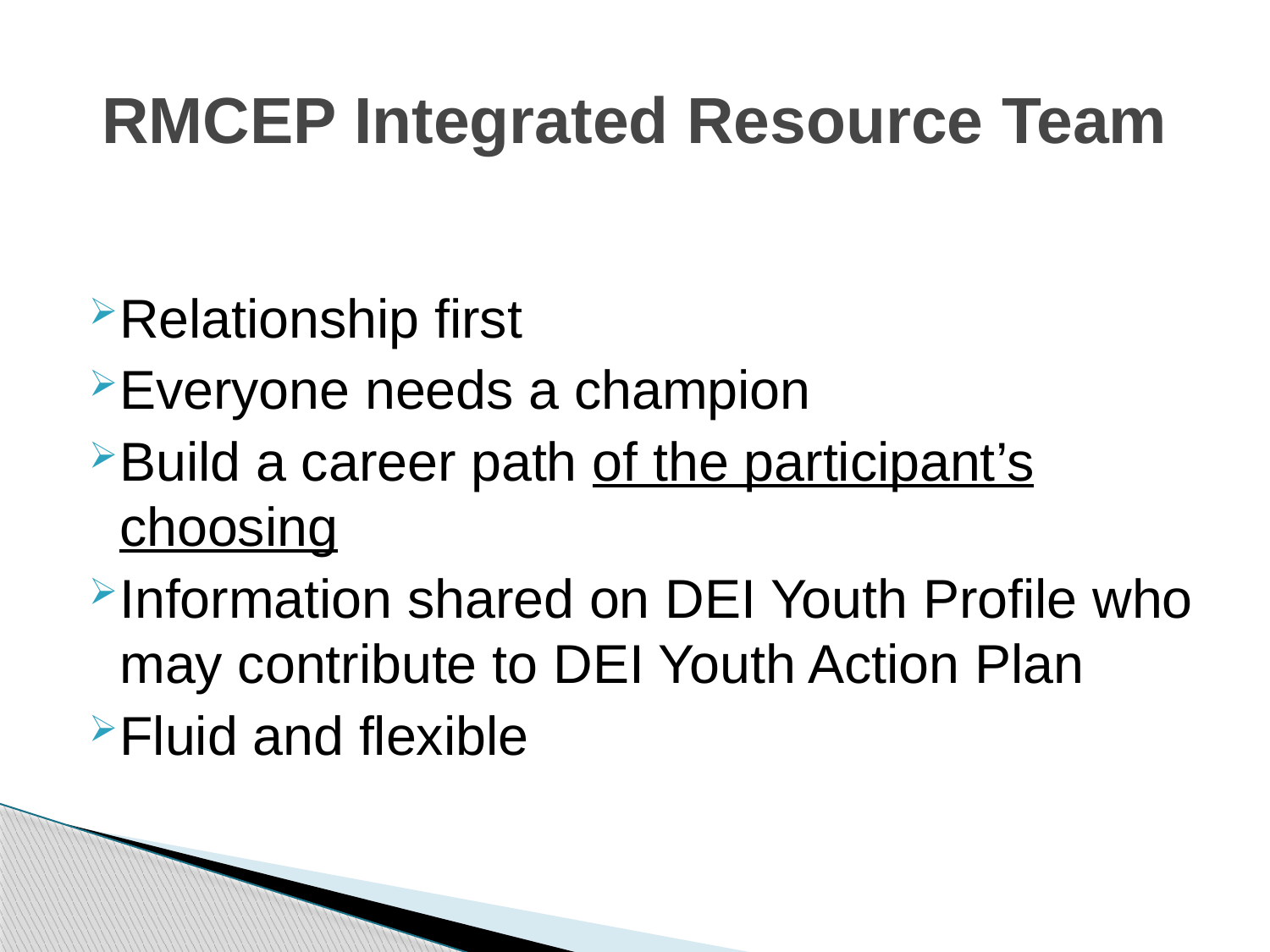

# RMCEP Integrated Resource Team

Relationship first
Everyone needs a champion
Build a career path of the participant’s choosing
Information shared on DEI Youth Profile who may contribute to DEI Youth Action Plan
Fluid and flexible